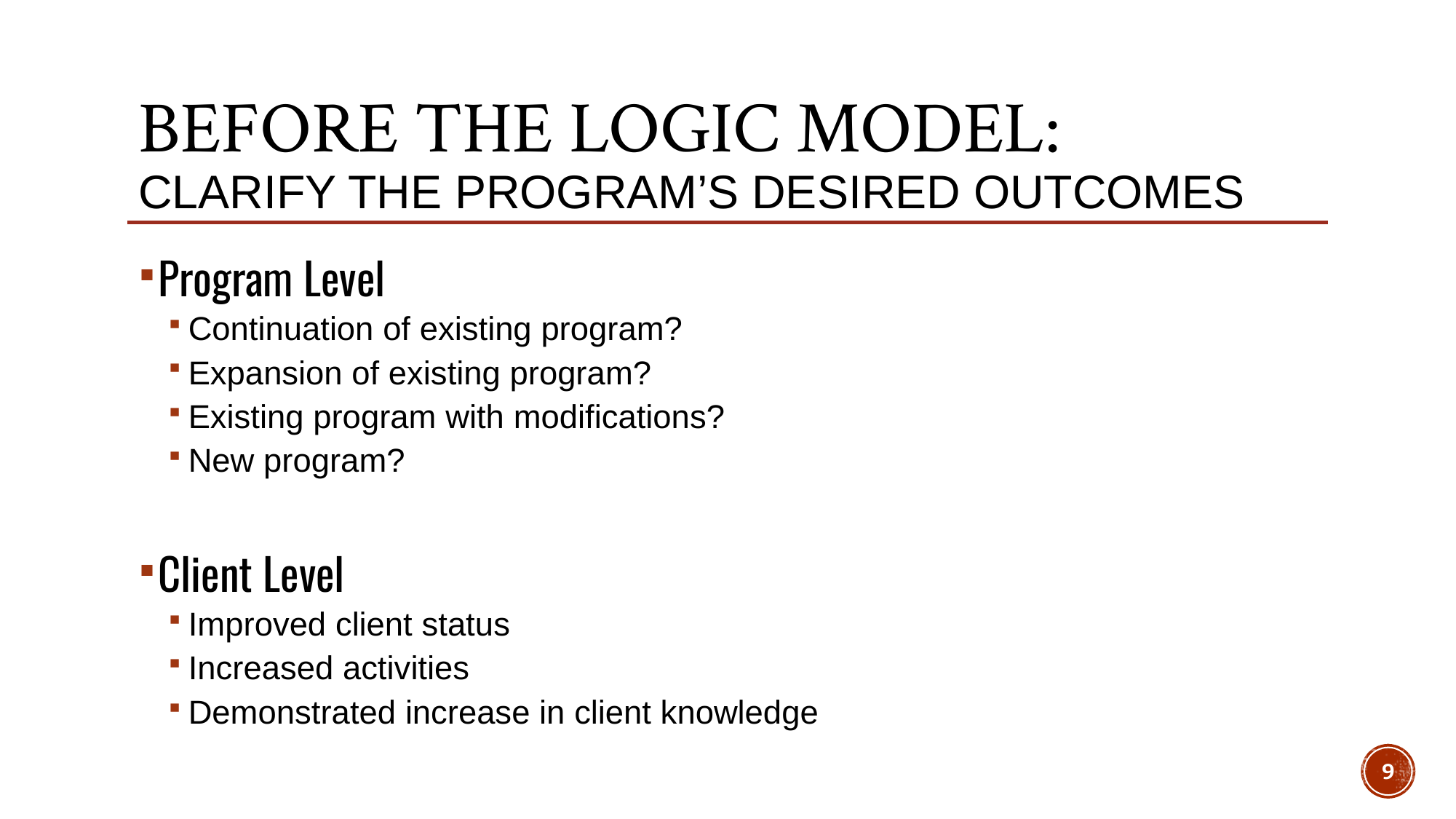

# Before the logic model: clarify the program’s desired outcomes
Program Level
Continuation of existing program?
Expansion of existing program?
Existing program with modifications?
New program?

Client Level
Improved client status
Increased activities
Demonstrated increase in client knowledge

9